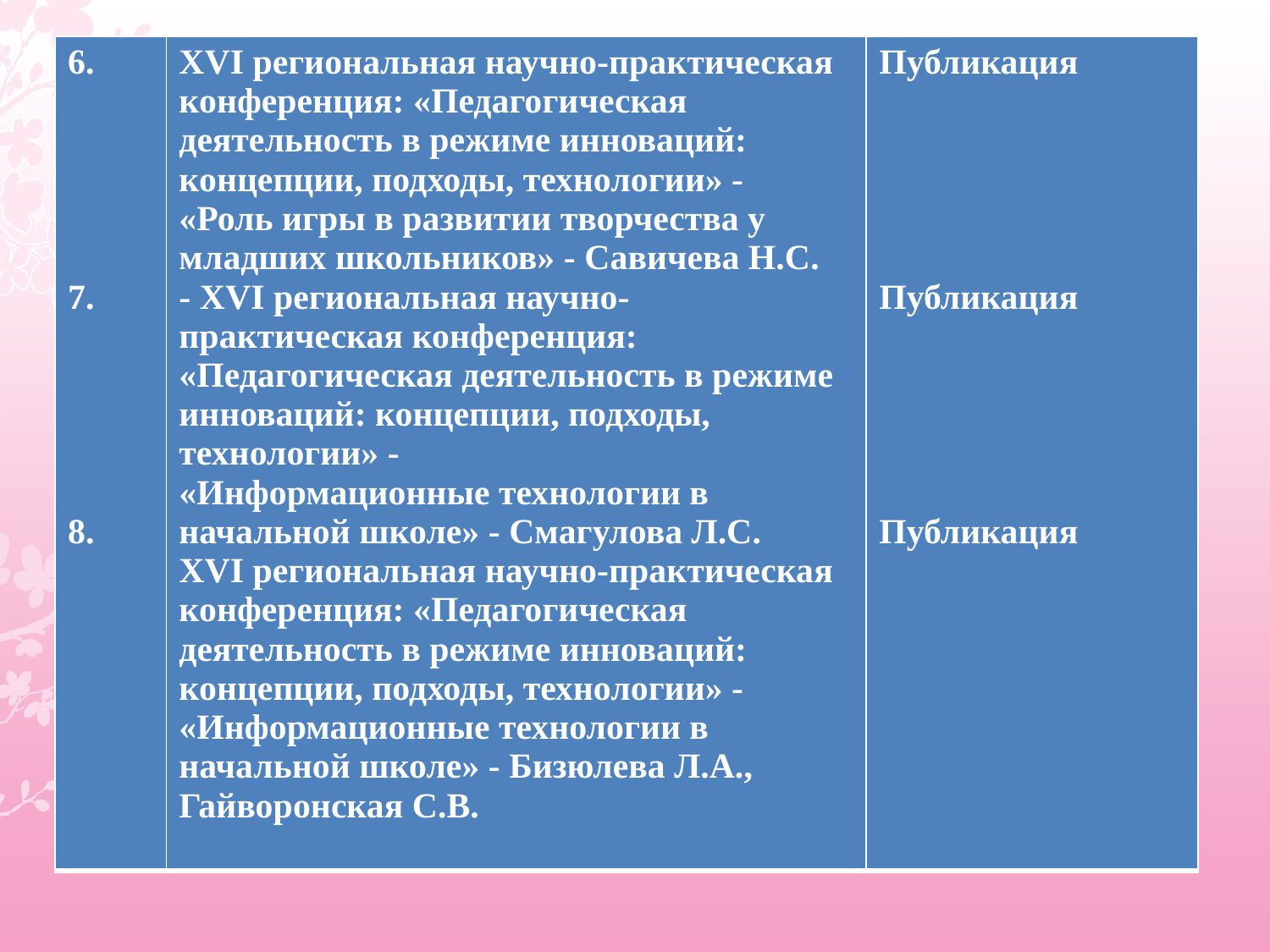

| 6. 7. 8. | XVI региональная научно-практическая конференция: «Педагогическая деятельность в режиме инноваций: концепции, подходы, технологии» - «Роль игры в развитии творчества у младших школьников» - Савичева Н.С. - XVI региональная научно-практическая конференция: «Педагогическая деятельность в режиме инноваций: концепции, подходы, технологии» - «Информационные технологии в начальной школе» - Смагулова Л.С. XVI региональная научно-практическая конференция: «Педагогическая деятельность в режиме инноваций: концепции, подходы, технологии» - «Информационные технологии в начальной школе» - Бизюлева Л.А., Гайворонская С.В. | Публикация Публикация Публикация |
| --- | --- | --- |